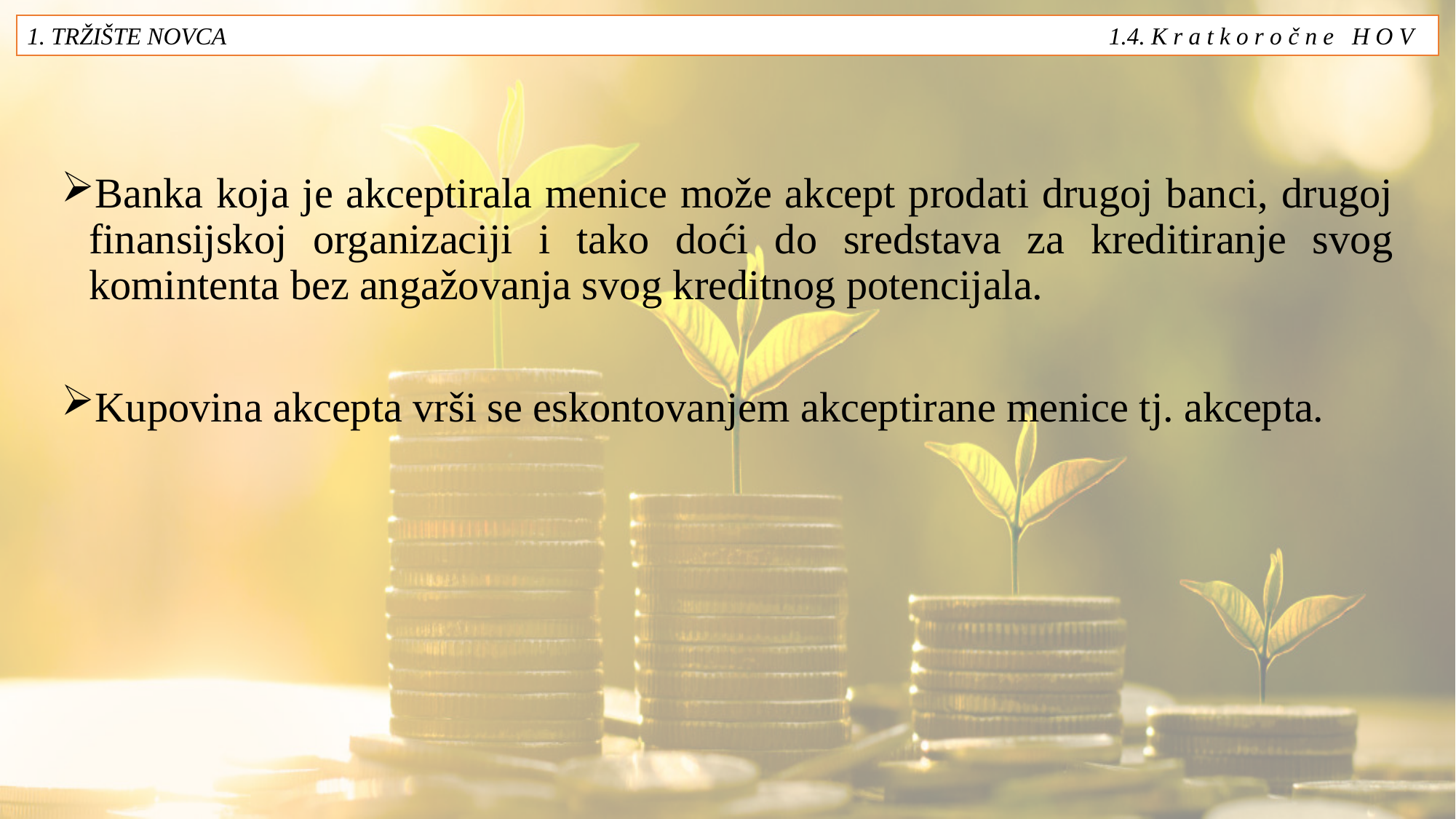

1. TRŽIŠTE NOVCA                                                                                                                                                   1.4. K r a t k o r o č n e   H O V
Banka koja je akceptirala menice može akcept prodati drugoj banci, drugoj finansijskoj organizaciji i tako doći do sredstava za kreditiranje svog komintenta bez angažovanja svog kreditnog potencijala.

Kupovina akcepta vrši se eskontovanjem akceptirane menice tj. akcepta.